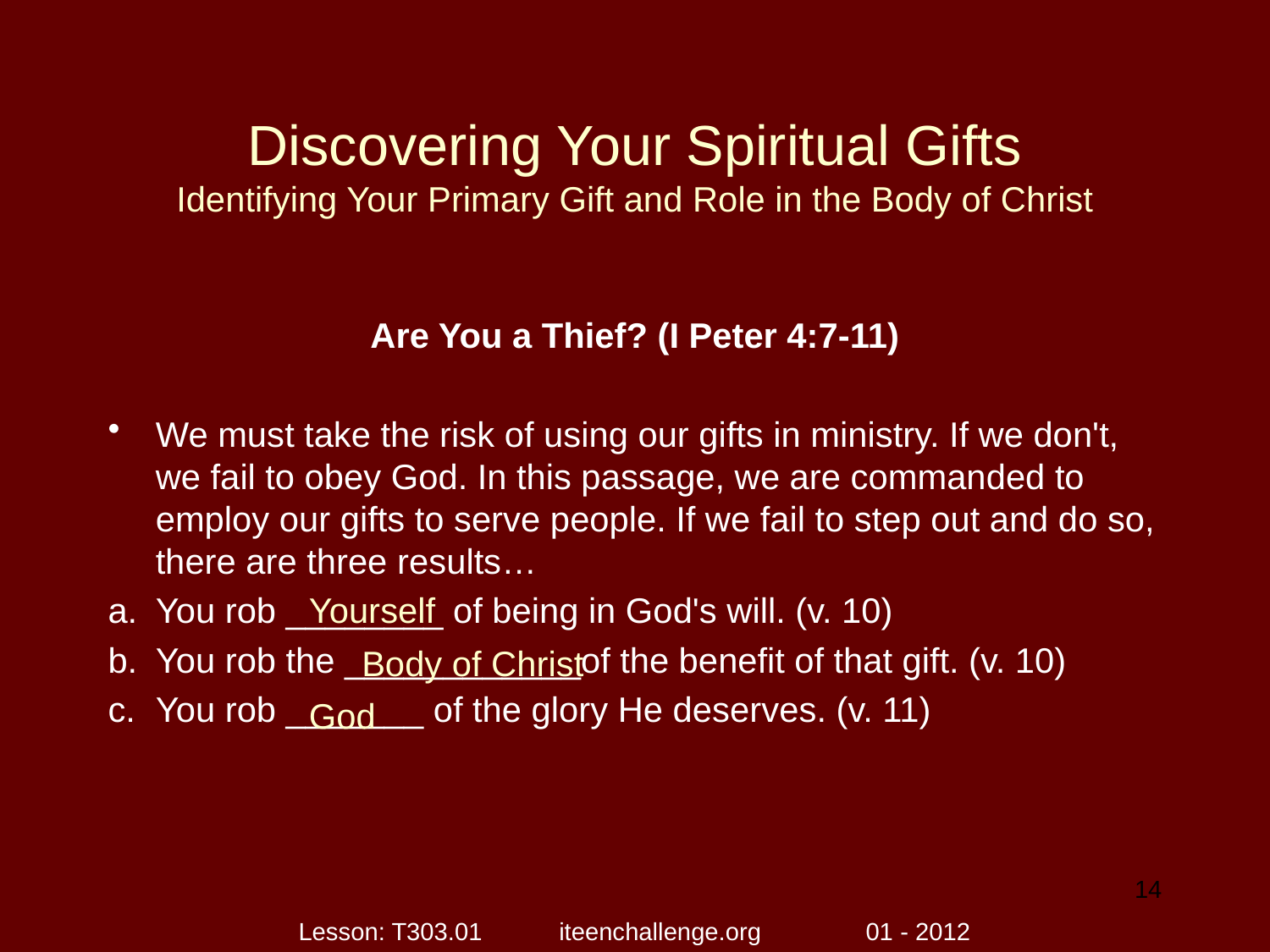

# Discovering Your Spiritual Gifts Identifying Your Primary Gift and Role in the Body of Christ
Are You a Thief? (I Peter 4:7-11)

We must take the risk of using our gifts in ministry. If we don't, we fail to obey God. In this passage, we are commanded to employ our gifts to serve people. If we fail to step out and do so, there are three results…
You rob ________ of being in God's will. (v. 10)
You rob the ____________of the benefit of that gift. (v. 10)
You rob _______ of the glory He deserves. (v. 11)
Yourself
Body of Christ
God
14
Lesson: T303.01           iteenchallenge.org               01 - 2012